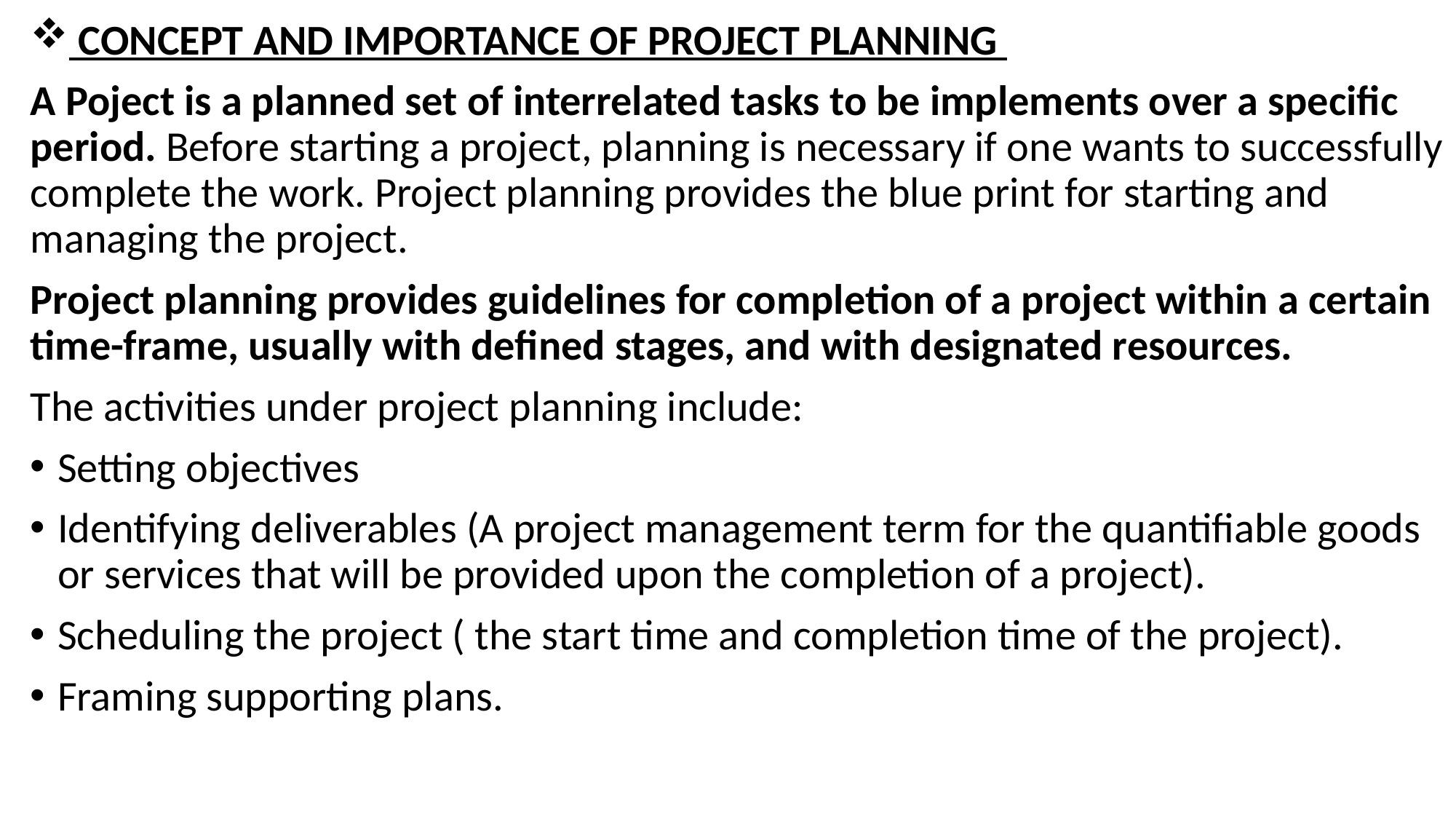

CONCEPT AND IMPORTANCE OF PROJECT PLANNING
A Poject is a planned set of interrelated tasks to be implements over a specific period. Before starting a project, planning is necessary if one wants to successfully complete the work. Project planning provides the blue print for starting and managing the project.
Project planning provides guidelines for completion of a project within a certain time-frame, usually with defined stages, and with designated resources.
The activities under project planning include:
Setting objectives
Identifying deliverables (A project management term for the quantifiable goods or services that will be provided upon the completion of a project).
Scheduling the project ( the start time and completion time of the project).
Framing supporting plans.